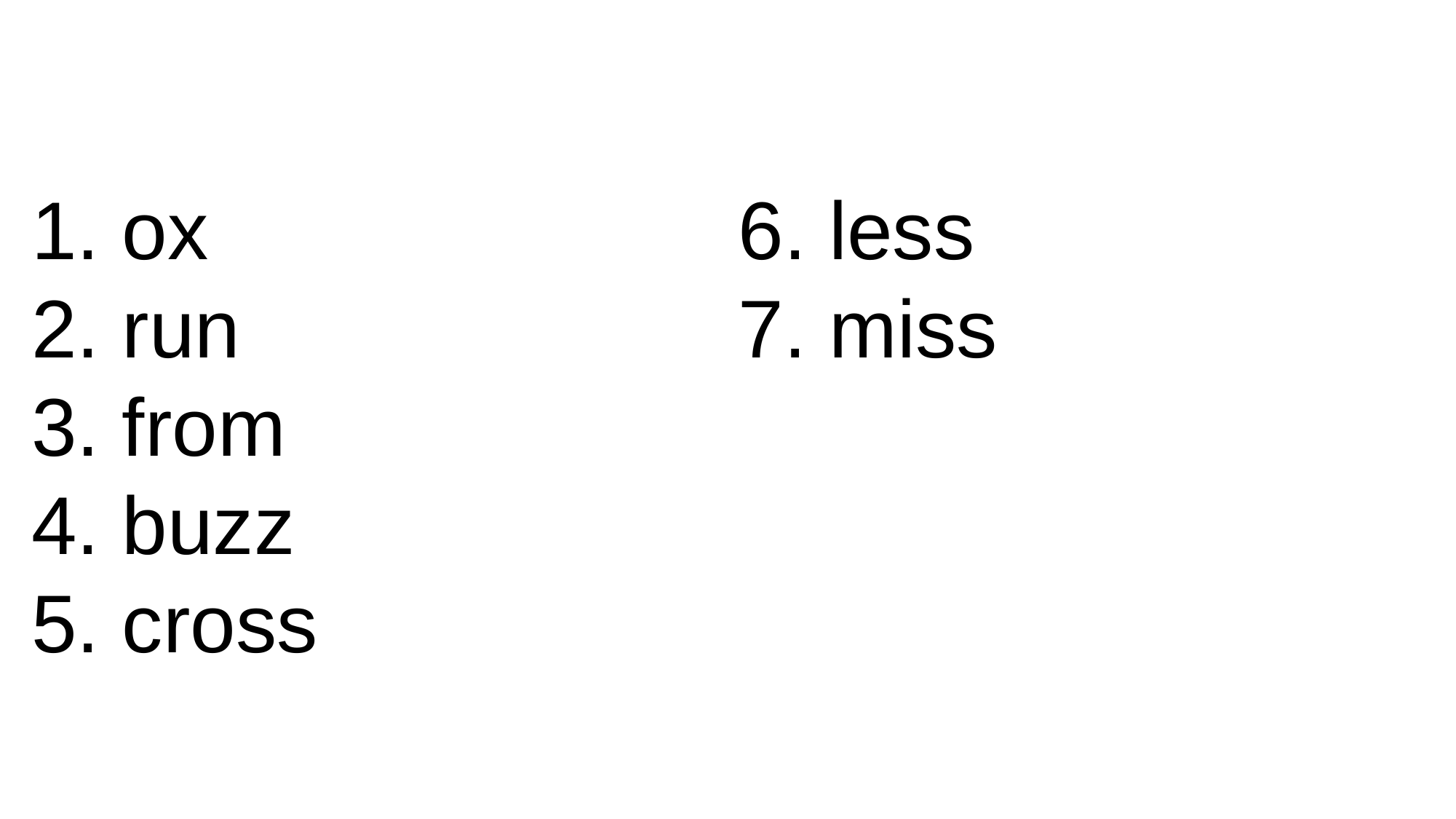

6. less
7. miss
 ox
 run
 from
 buzz
 cross